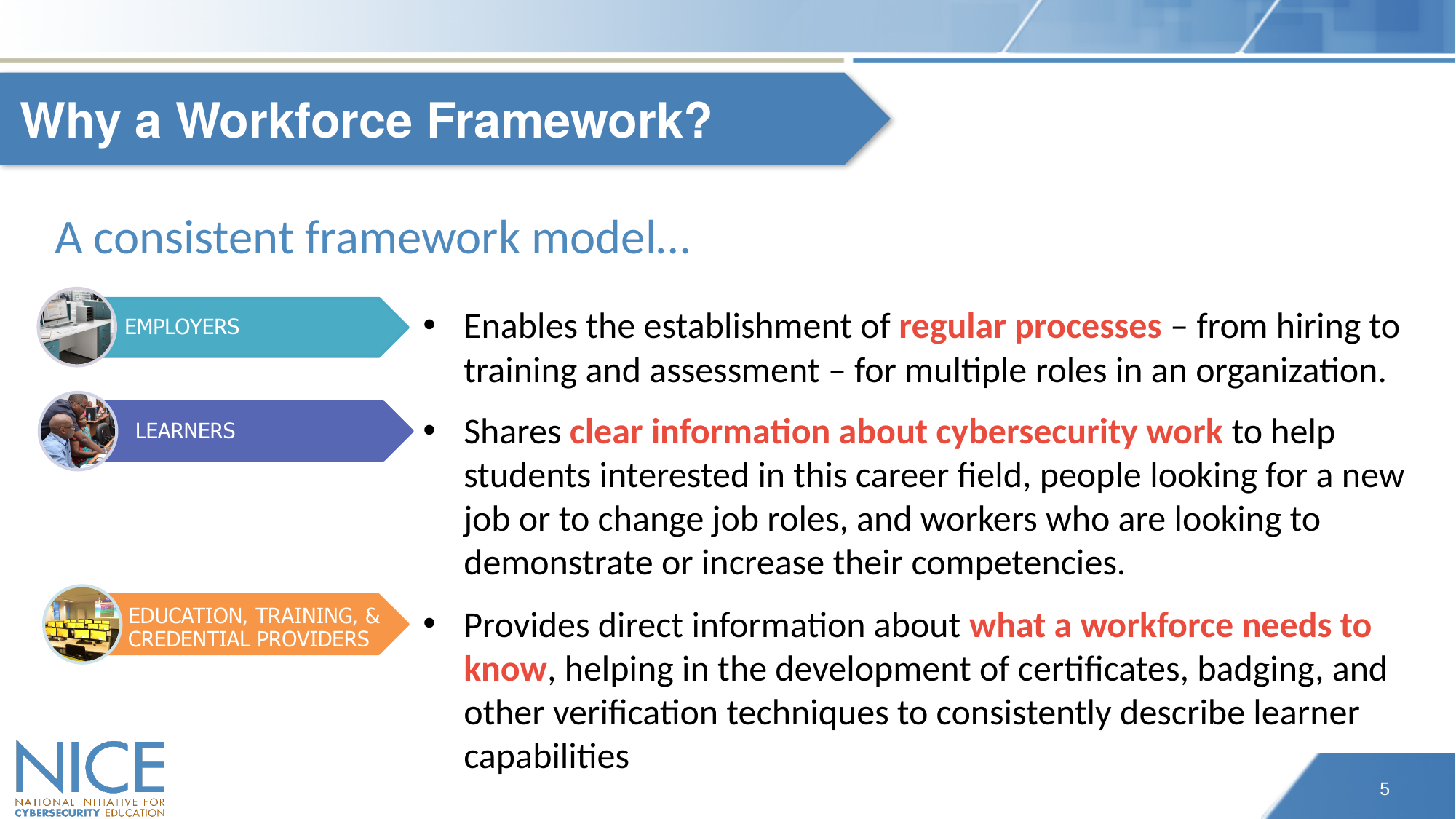

# Why a Workforce Framework?

Why a Workforce Framework?
A consistent framework model…

EMPLOYERS
Enables the establishment of regular processes – from hiring to training and assessment – for multiple roles in an organization.
Shares clear information about cybersecurity work to help students interested in this career field, people looking for a new job or to change job roles, and workers who are looking to demonstrate or increase their competencies.
Provides direct information about what a workforce needs to know, helping in the development of certificates, badging, and other verification techniques to consistently describe learner capabilities

LEARNERS
EDUCATION, TRAINING, & CREDENTIAL PROVIDERS

5